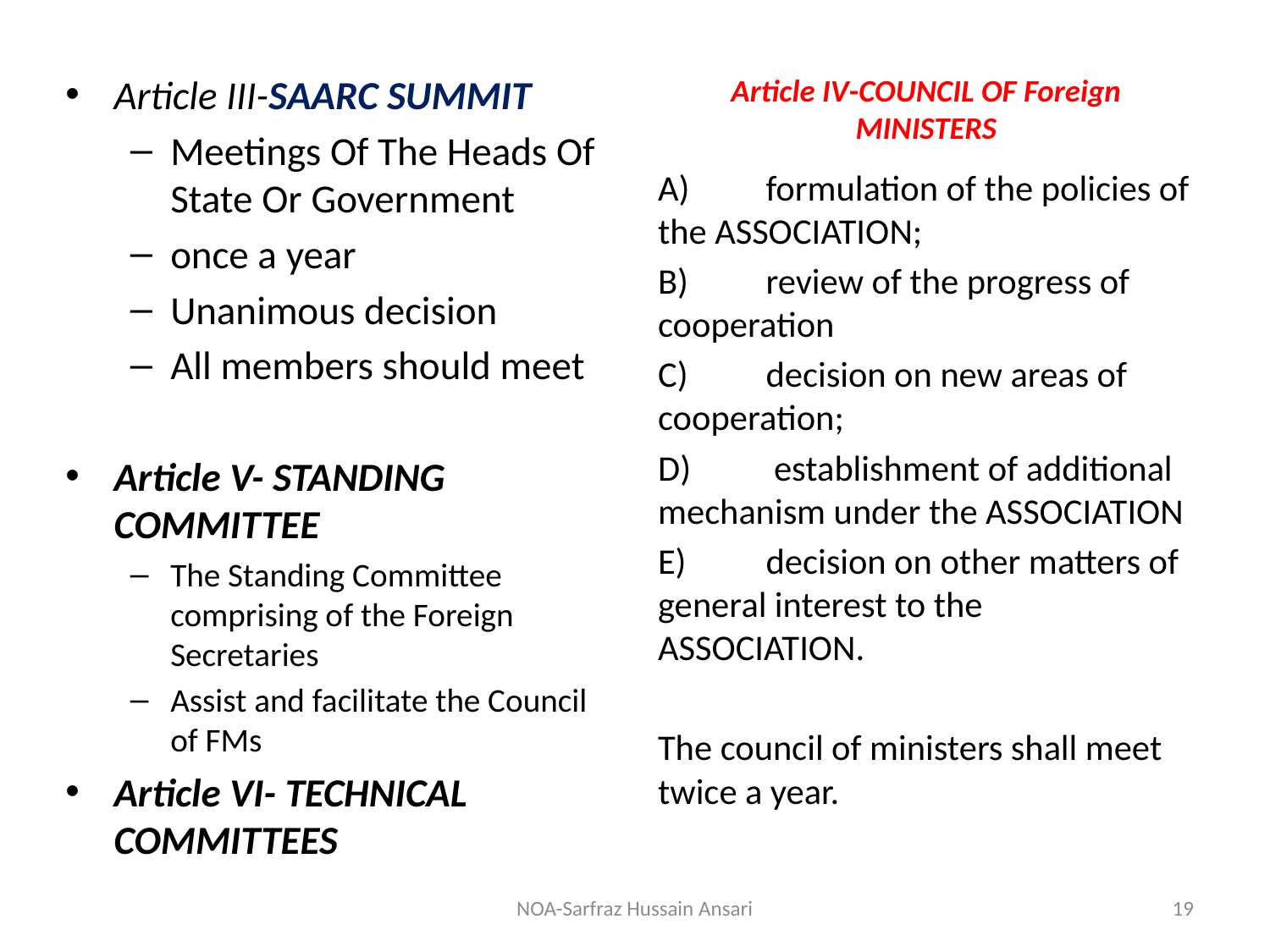

Article III-SAARC SUMMIT
Meetings Of The Heads Of State Or Government
once a year
Unanimous decision
All members should meet

Article V- STANDING COMMITTEE
The Standing Committee comprising of the Foreign Secretaries
Assist and facilitate the Council of FMs
Article VI- TECHNICAL COMMITTEES
Article IV-COUNCIL OF Foreign MINISTERS
A) 	formulation of the policies of the ASSOCIATION;
B) 	review of the progress of cooperation
C) 	decision on new areas of cooperation;
D)	 establishment of additional mechanism under the ASSOCIATION
E) 	decision on other matters of general interest to the ASSOCIATION.

The council of ministers shall meet twice a year.

NOA-Sarfraz Hussain Ansari
19